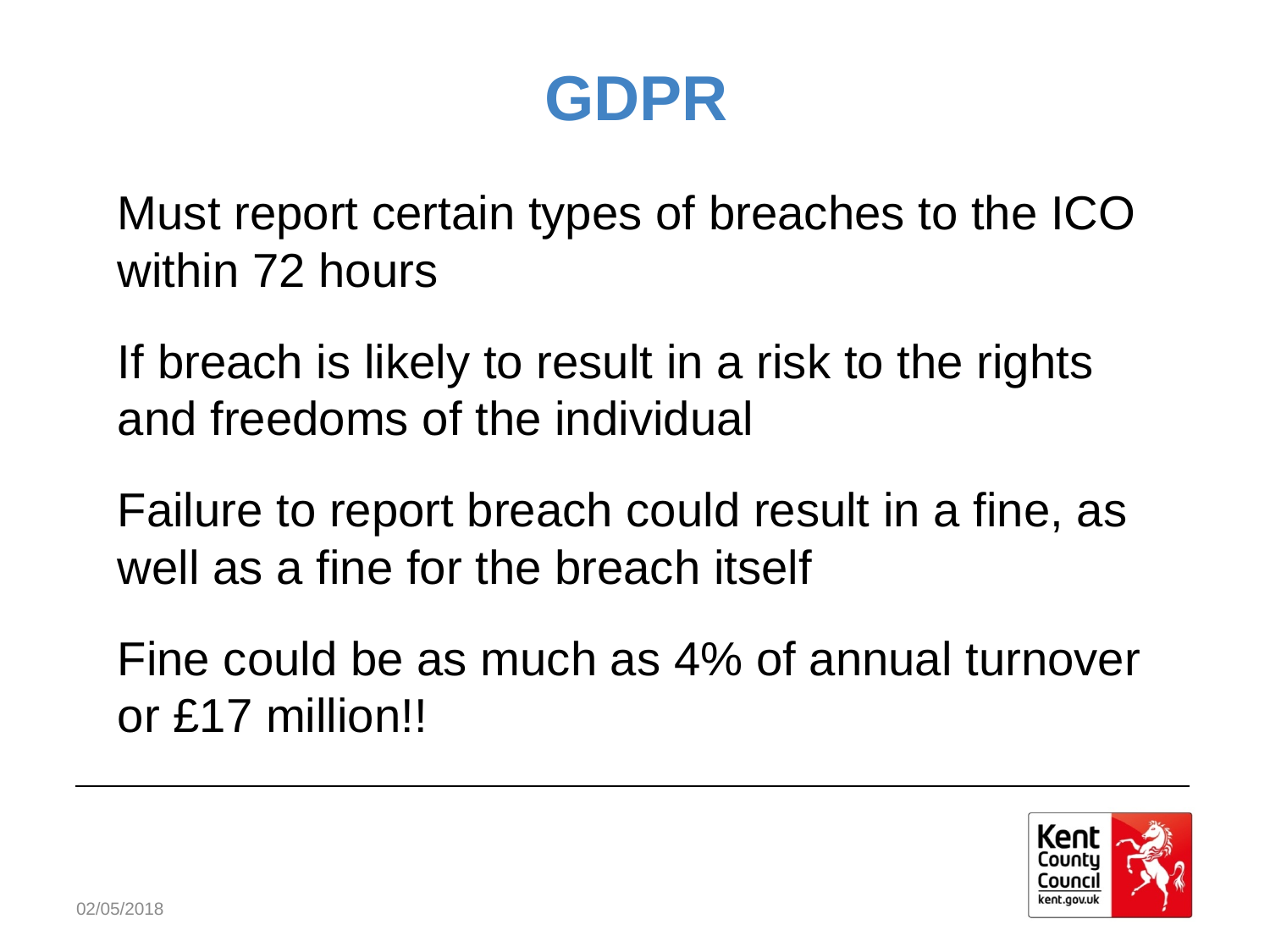

# GDPR
Must report certain types of breaches to the ICO within 72 hours

If breach is likely to result in a risk to the rights and freedoms of the individual

Failure to report breach could result in a fine, as well as a fine for the breach itself

Fine could be as much as 4% of annual turnover or £17 million!!

02/05/2018